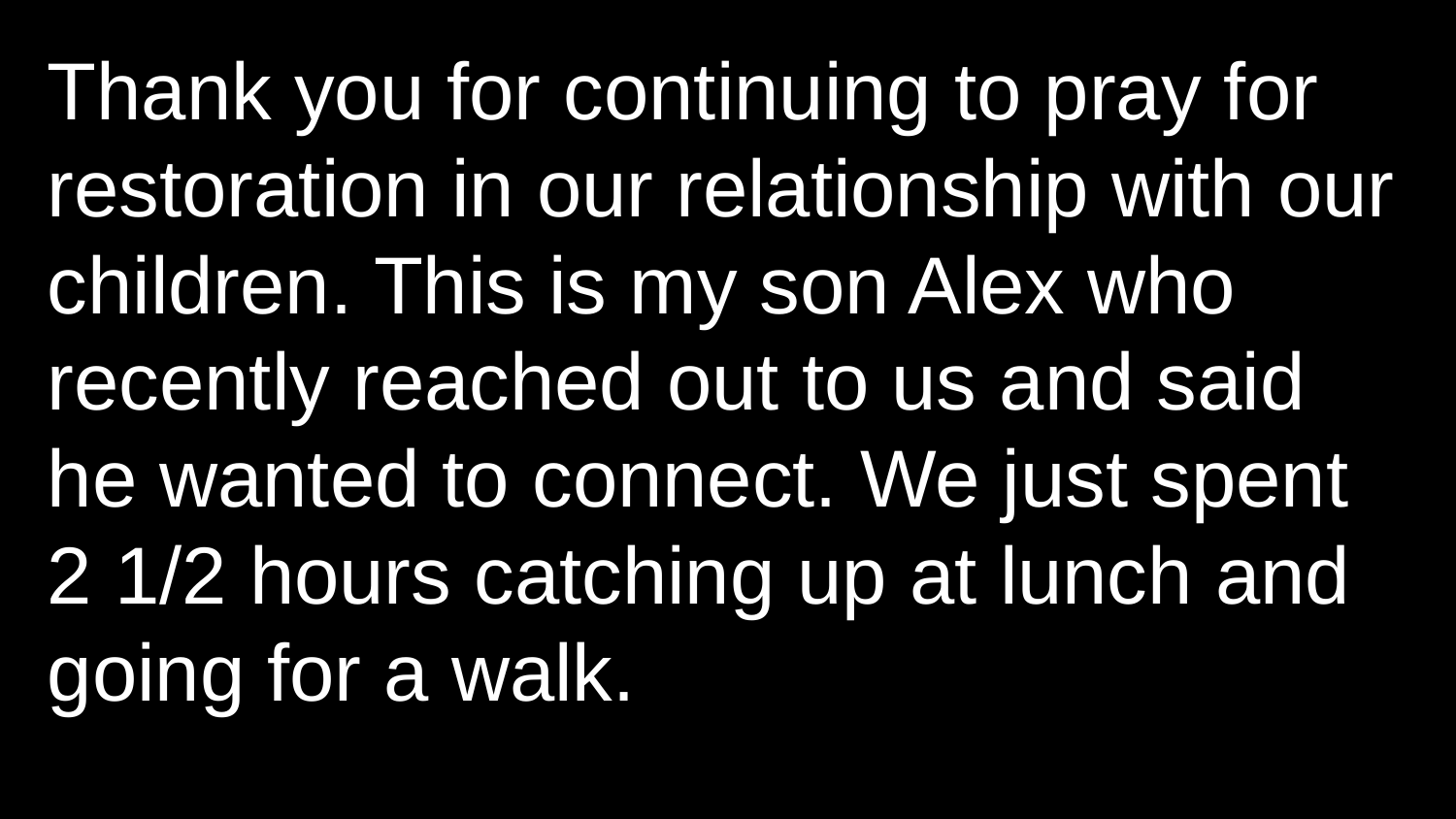

Thank you for continuing to pray for restoration in our relationship with our children. This is my son Alex who recently reached out to us and said he wanted to connect. We just spent 2 1/2 hours catching up at lunch and going for a walk.